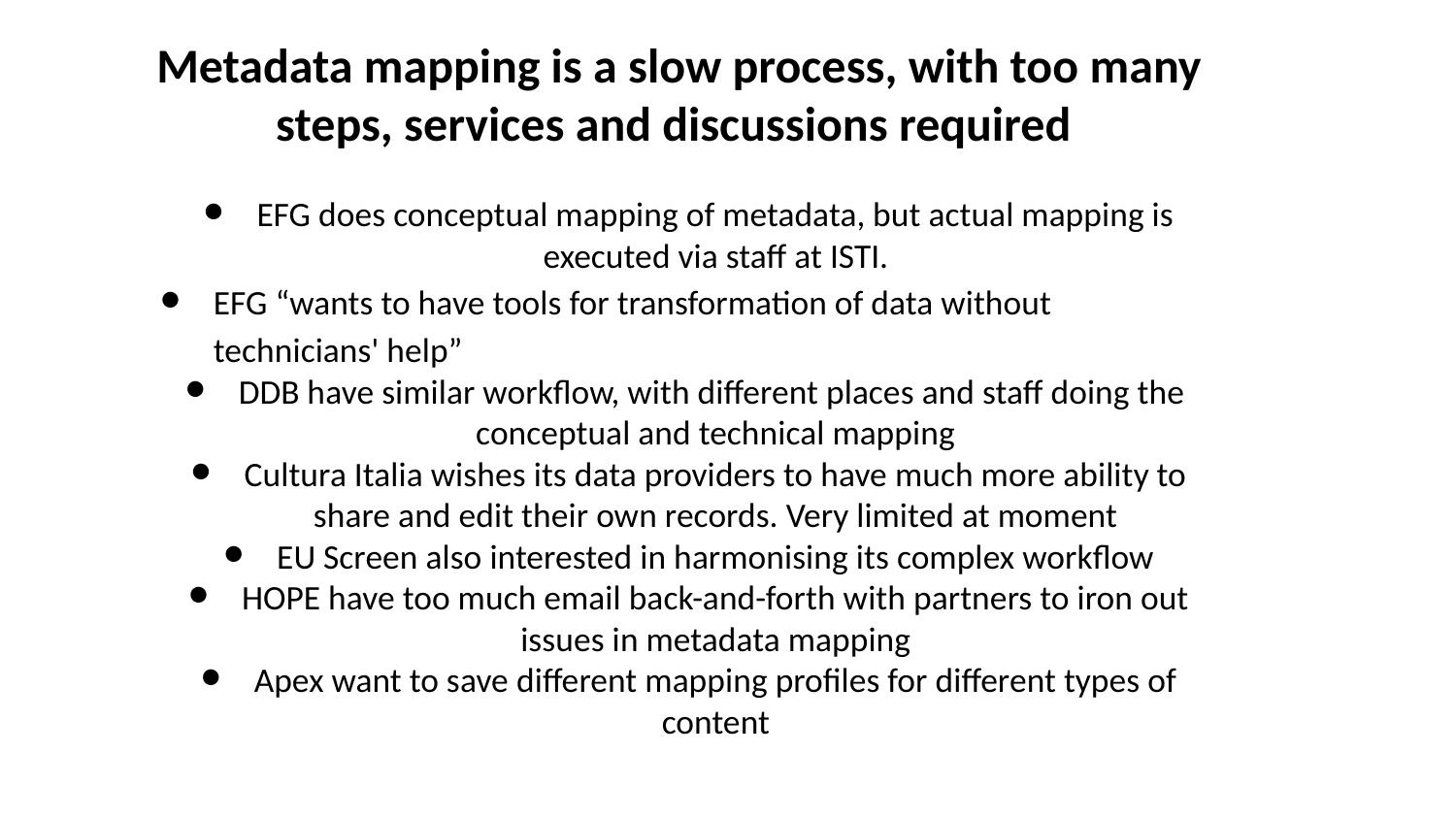

# Metadata mapping is a slow process, with too many steps, services and discussions required

EFG does conceptual mapping of metadata, but actual mapping is executed via staff at ISTI.
EFG “wants to have tools for transformation of data without technicians' help”
DDB have similar workflow, with different places and staff doing the  conceptual and technical mapping
Cultura Italia wishes its data providers to have much more ability to share and edit their own records. Very limited at moment
EU Screen also interested in harmonising its complex workflow
HOPE have too much email back-and-forth with partners to iron out issues in metadata mapping
Apex want to save different mapping profiles for different types of content